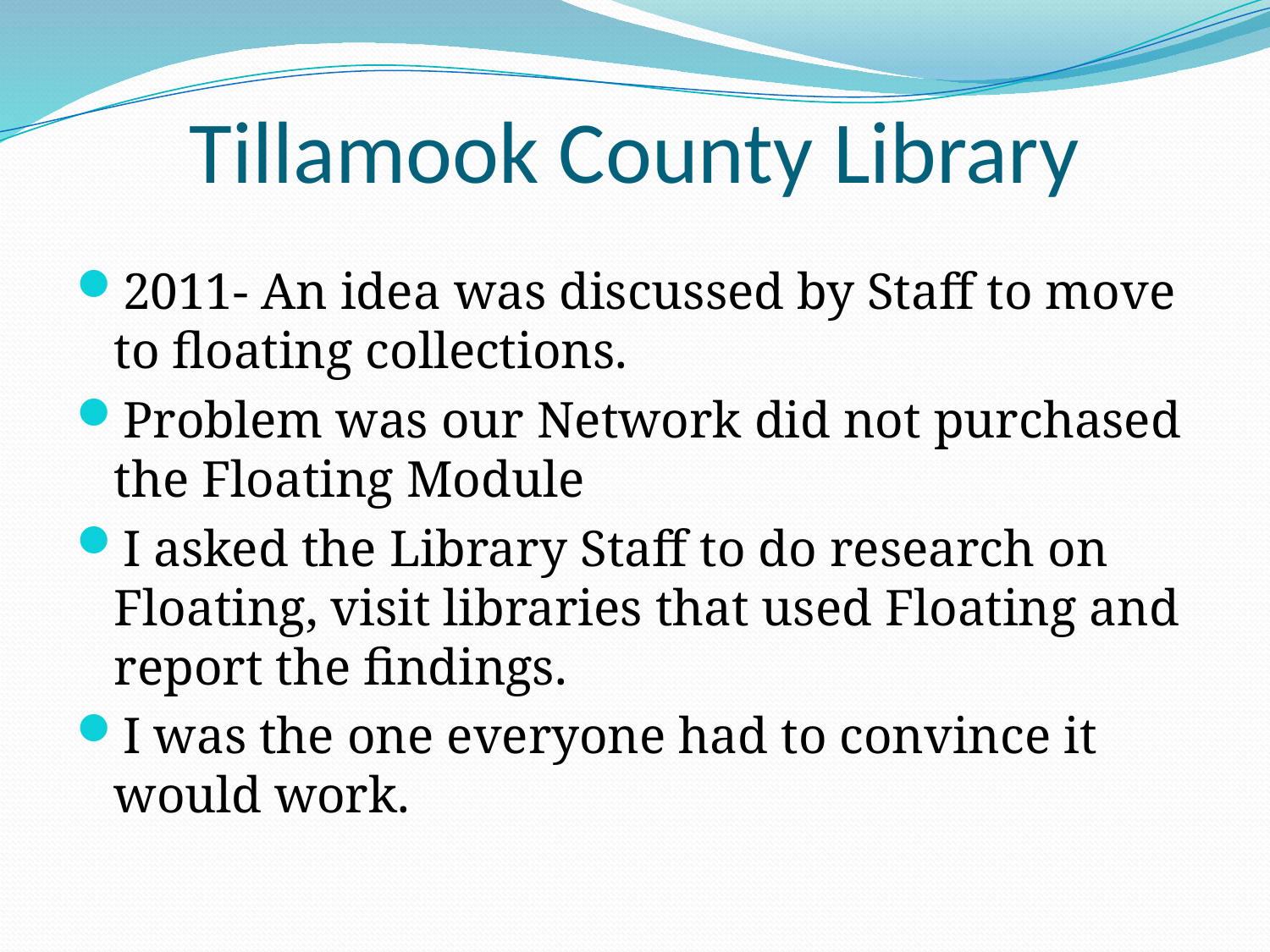

# Tillamook County Library
2011- An idea was discussed by Staff to move to floating collections.
Problem was our Network did not purchased the Floating Module
I asked the Library Staff to do research on Floating, visit libraries that used Floating and report the findings.
I was the one everyone had to convince it would work.